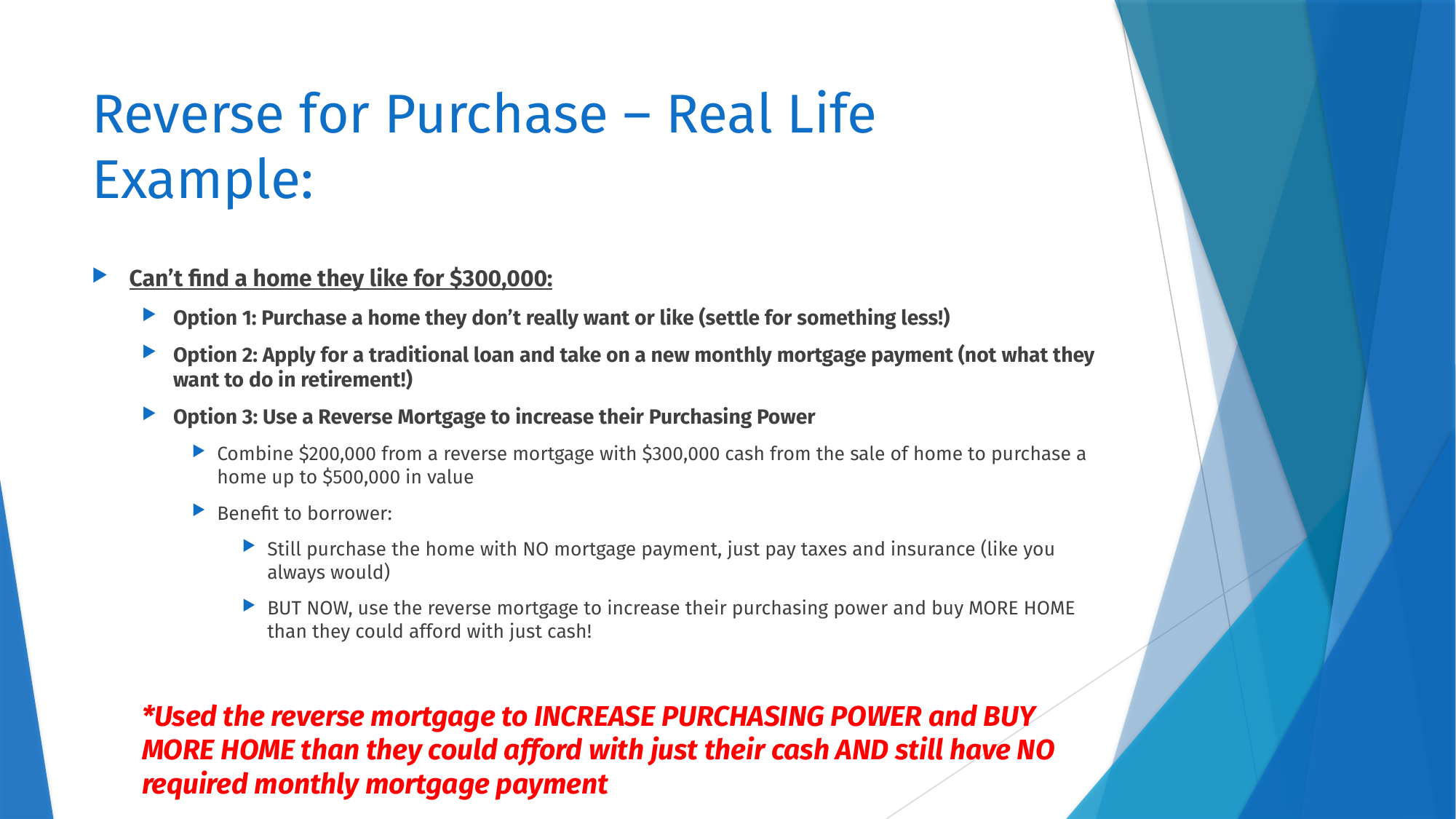

# Reverse for Purchase – Real Life Example:
Can’t find a home they like for $300,000:
Option 1: Purchase a home they don’t really want or like (settle for something less!)
Option 2: Apply for a traditional loan and take on a new monthly mortgage payment (not what they want to do in retirement!)
Option 3: Use a Reverse Mortgage to increase their Purchasing Power
Combine $200,000 from a reverse mortgage with $300,000 cash from the sale of home to purchase a home up to $500,000 in value
Benefit to borrower:
Still purchase the home with NO mortgage payment, just pay taxes and insurance (like you always would)
BUT NOW, use the reverse mortgage to increase their purchasing power and buy MORE HOME than they could afford with just cash!

*Used the reverse mortgage to INCREASE PURCHASING POWER and BUY MORE HOME than they could afford with just their cash AND still have NO required monthly mortgage payment